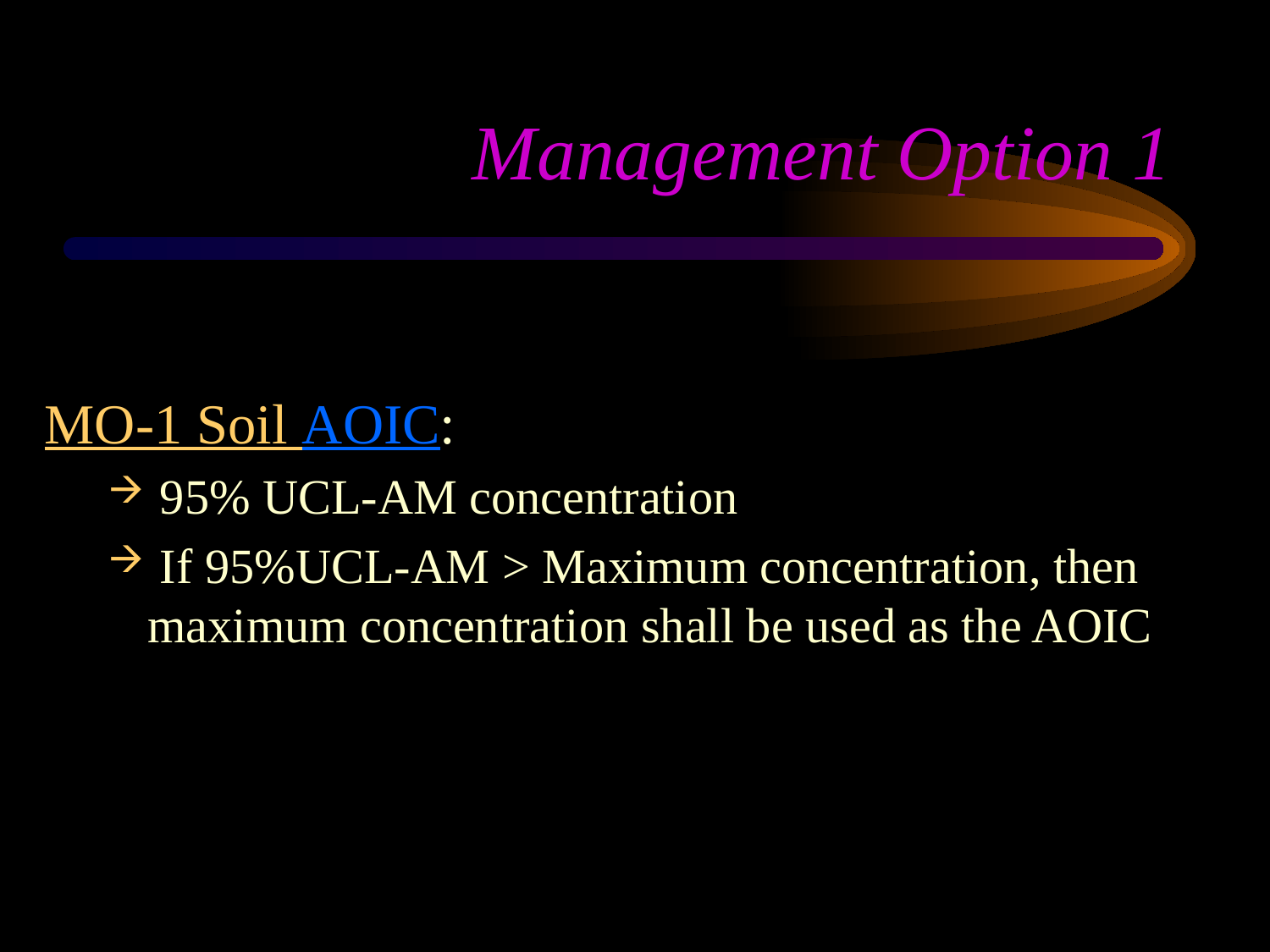

# Management Option 1
MO-1 Soil AOIC:
 95% UCL-AM concentration
 If 95%UCL-AM > Maximum concentration, then maximum concentration shall be used as the AOIC